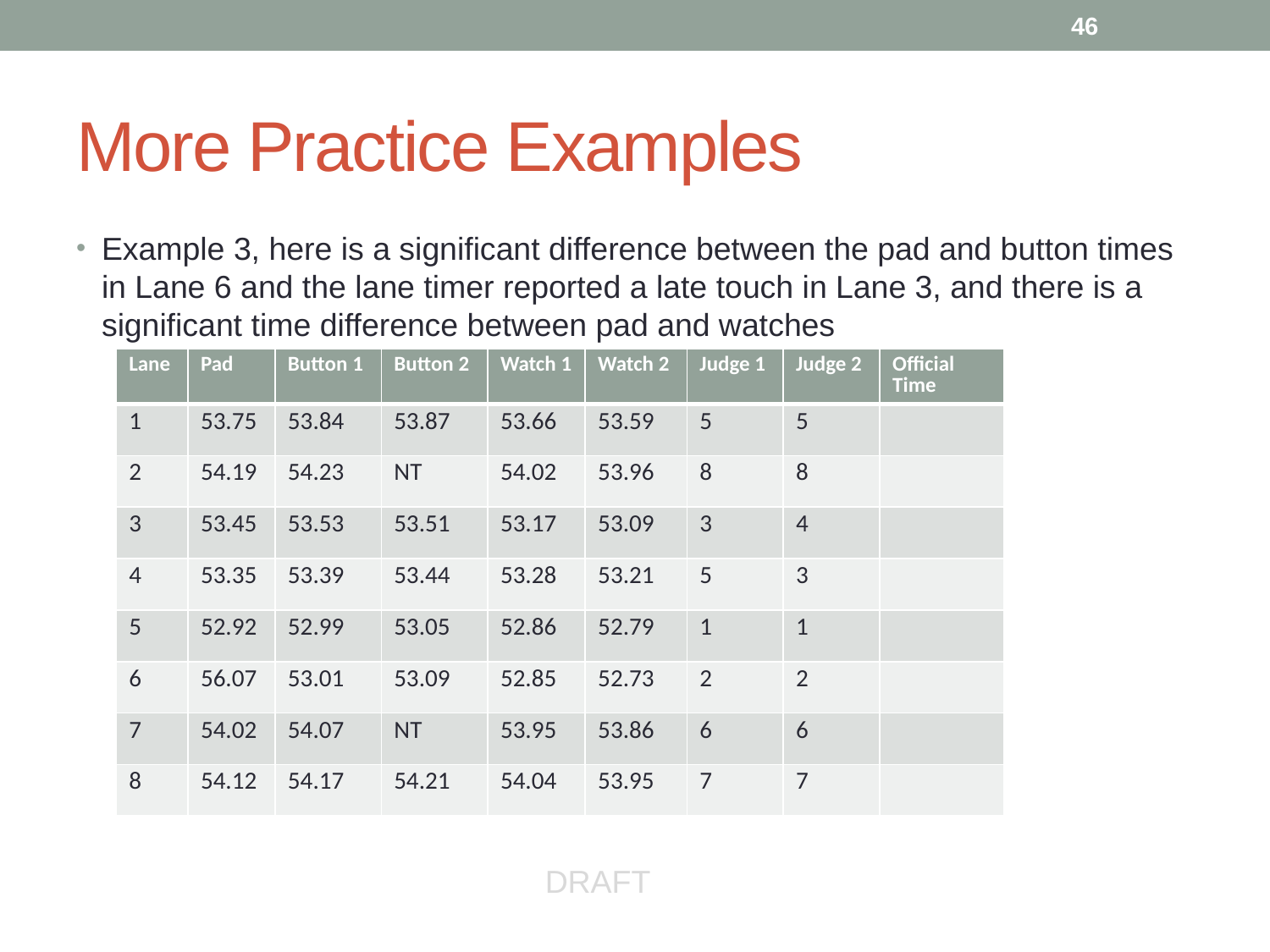

46
# More Practice Examples
Example 3, here is a significant difference between the pad and button times in Lane 6 and the lane timer reported a late touch in Lane 3, and there is a significant time difference between pad and watches

| Lane | Pad | Button 1 | Button 2 | Watch 1 | Watch 2 | Judge 1 | Judge 2 | Official Time |
| --- | --- | --- | --- | --- | --- | --- | --- | --- |
| 1 | 53.75 | 53.84 | 53.87 | 53.66 | 53.59 | 5 | 5 |  |
| 2 | 54.19 | 54.23 | NT | 54.02 | 53.96 | 8 | 8 |  |
| 3 | 53.45 | 53.53 | 53.51 | 53.17 | 53.09 | 3 | 4 |  |
| 4 | 53.35 | 53.39 | 53.44 | 53.28 | 53.21 | 5 | 3 |  |
| 5 | 52.92 | 52.99 | 53.05 | 52.86 | 52.79 | 1 | 1 |  |
| 6 | 56.07 | 53.01 | 53.09 | 52.85 | 52.73 | 2 | 2 |  |
| 7 | 54.02 | 54.07 | NT | 53.95 | 53.86 | 6 | 6 |  |
| 8 | 54.12 | 54.17 | 54.21 | 54.04 | 53.95 | 7 | 7 |  |